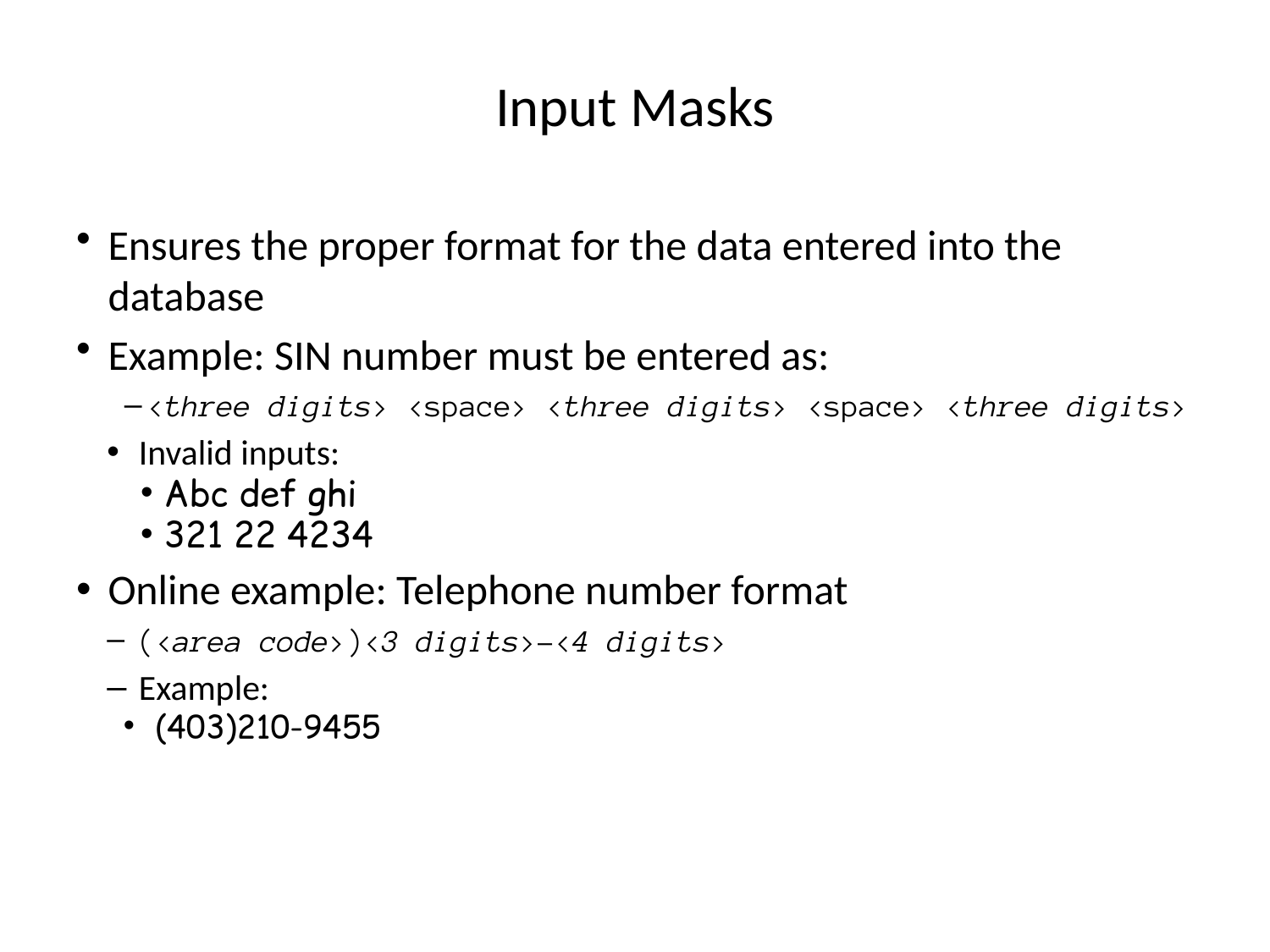

# Input Masks
Ensures the proper format for the data entered into the database
Example: SIN number must be entered as:
<three digits> <space> <three digits> <space> <three digits>
Invalid inputs:
Abc def ghi
321 22 4234
Online example: Telephone number format
(<area code>)<3 digits>-<4 digits>
Example:
(403)210-9455